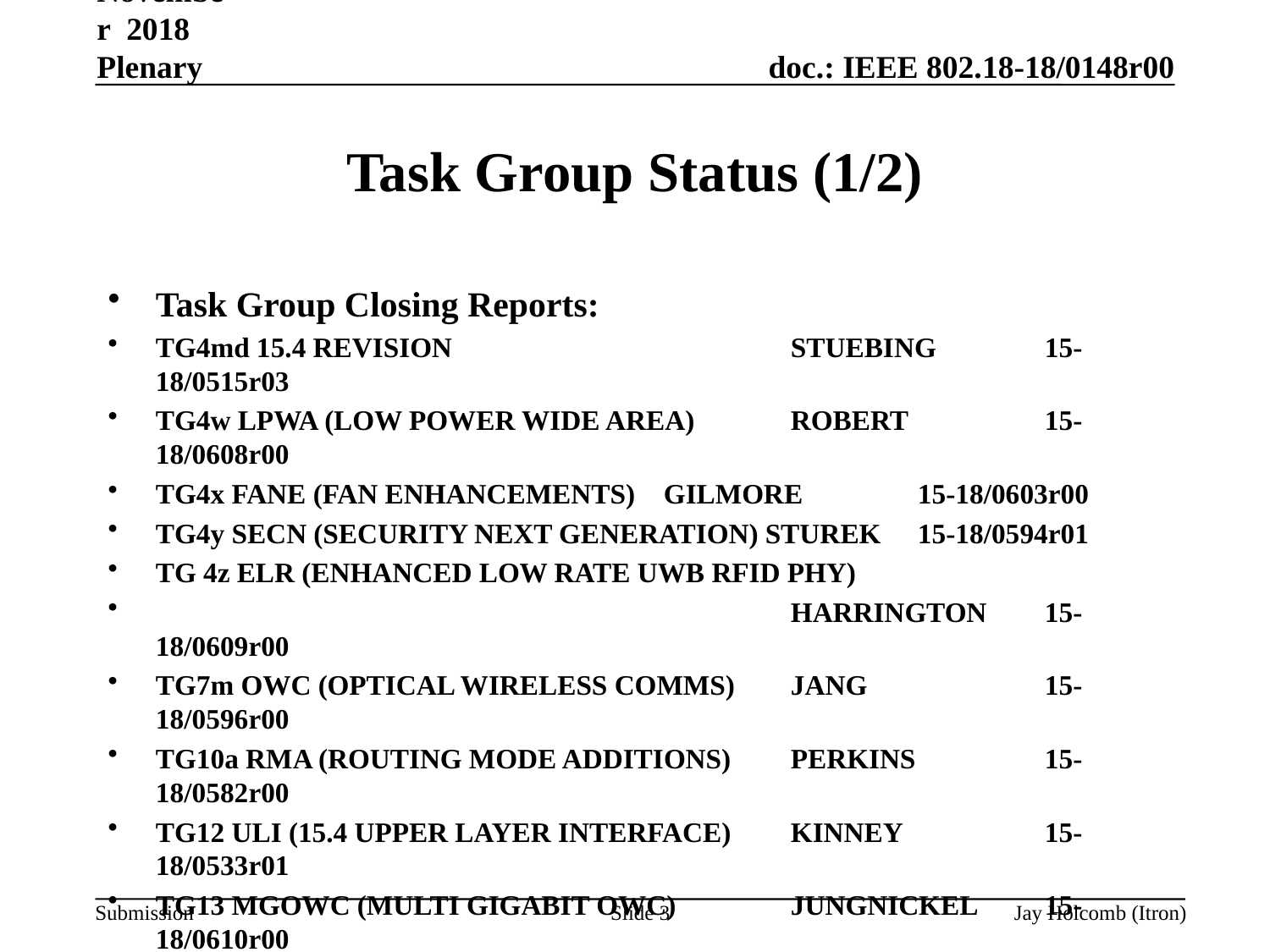

November  2018 Plenary
# Task Group Status (1/2)
Task Group Closing Reports:
TG4md 15.4 REVISION			STUEBING	15-18/0515r03
TG4w LPWA (LOW POWER WIDE AREA)	ROBERT		15-18/0608r00
TG4x FANE (FAN ENHANCEMENTS)	GILMORE	15-18/0603r00
TG4y SECN (SECURITY NEXT GENERATION) STUREK	15-18/0594r01
TG 4z ELR (ENHANCED LOW RATE UWB RFID PHY)
 					HARRINGTON	15-18/0609r00
TG7m OWC (OPTICAL WIRELESS COMMS)	JANG		15-18/0596r00
TG10a RMA (ROUTING MODE ADDITIONS)	PERKINS		15-18/0582r00
TG12 ULI (15.4 UPPER LAYER INTERFACE)	KINNEY		15-18/0533r01
TG13 MGOWC (MULTI GIGABIT OWC)	JUNGNICKEL	15-18/0610r00

Slide 3
Jay Holcomb (Itron)